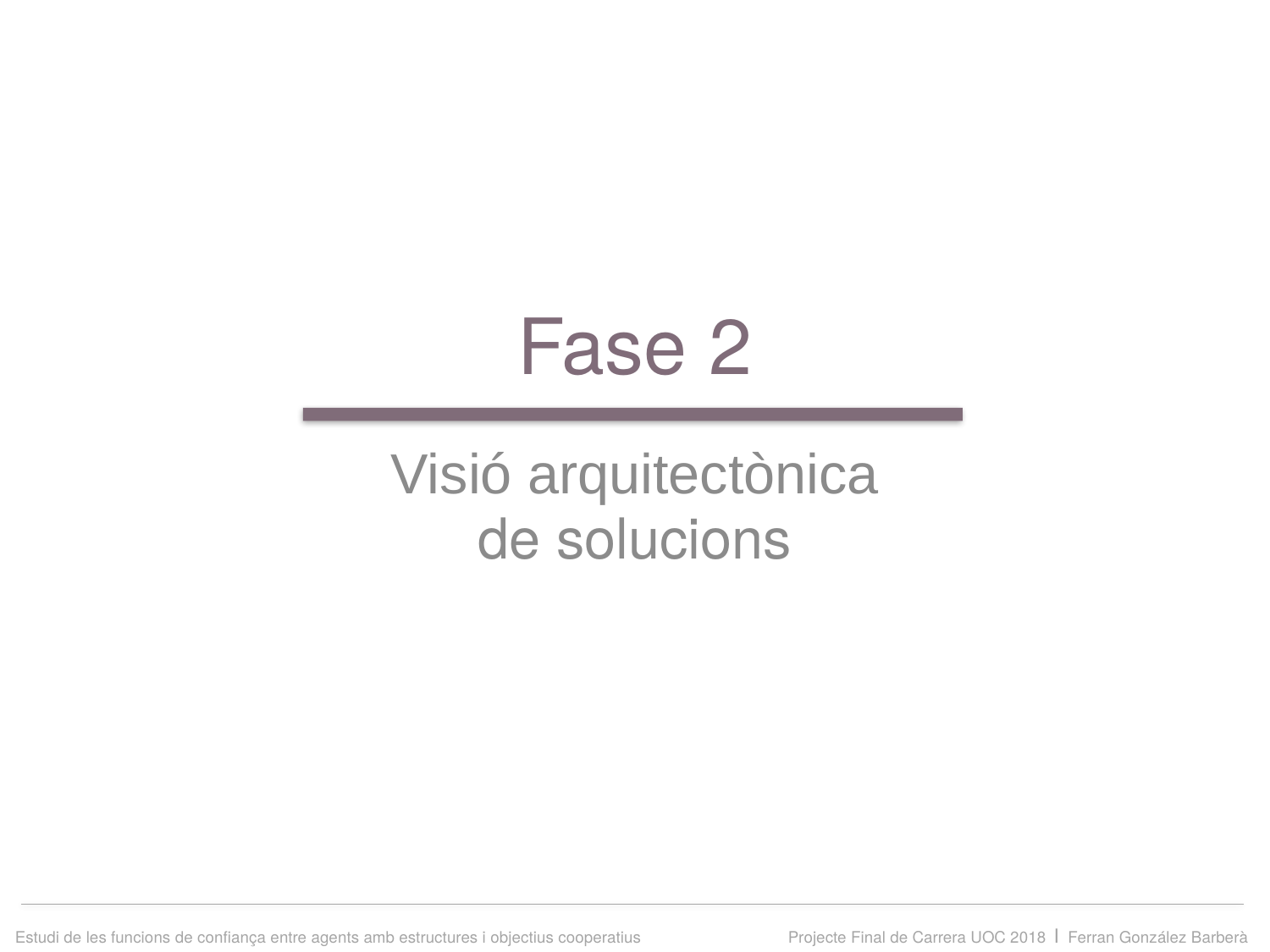

Fase 2

Visió arquitectònica
de solucions
Estudi de les funcions de confiança entre agents amb estructures i objectius cooperatius                                 Projecte Final de Carrera UOC 2018  I  Ferran González Barberà